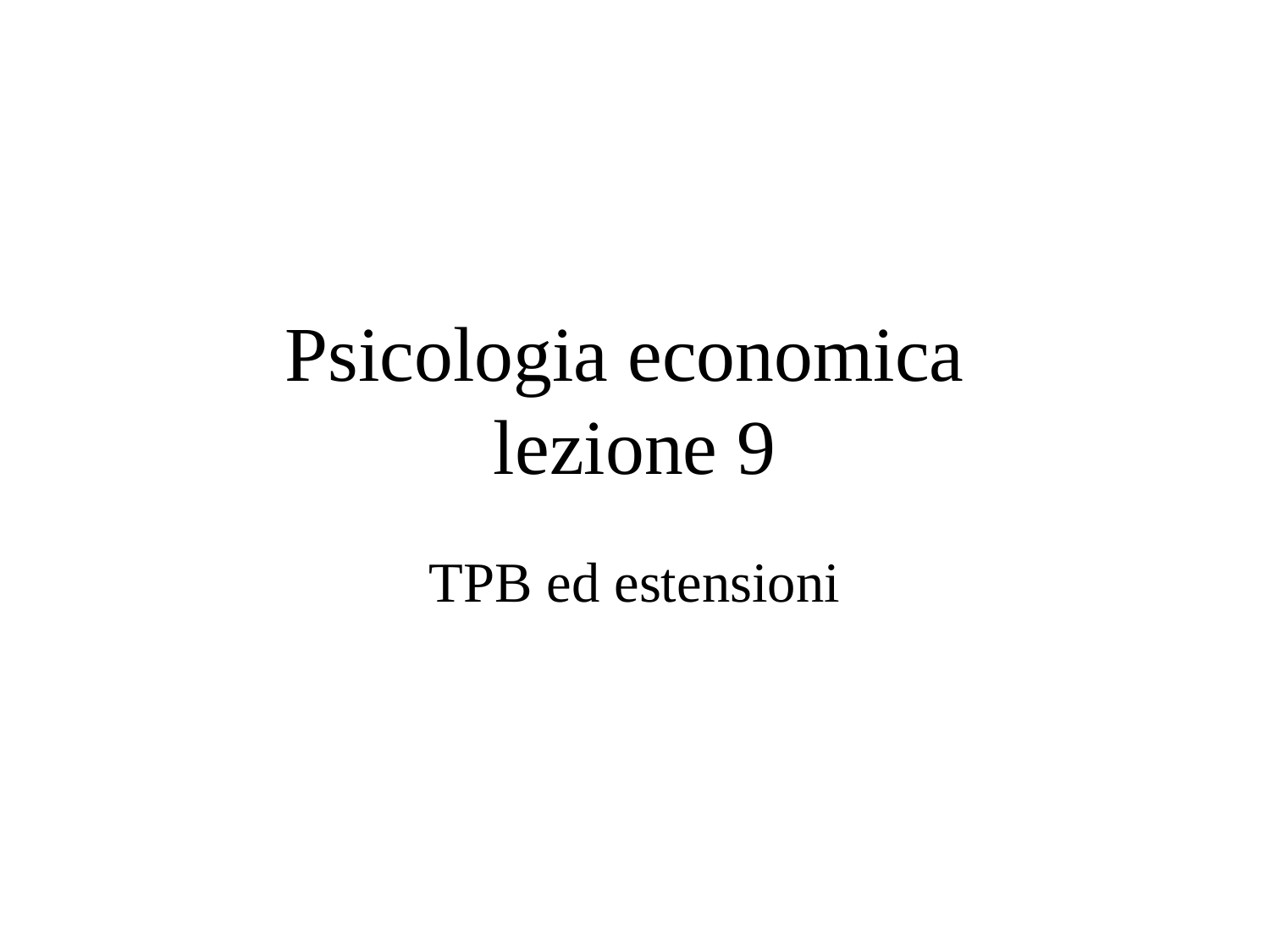

# Psicologia economica lezione 9
TPB ed estensioni